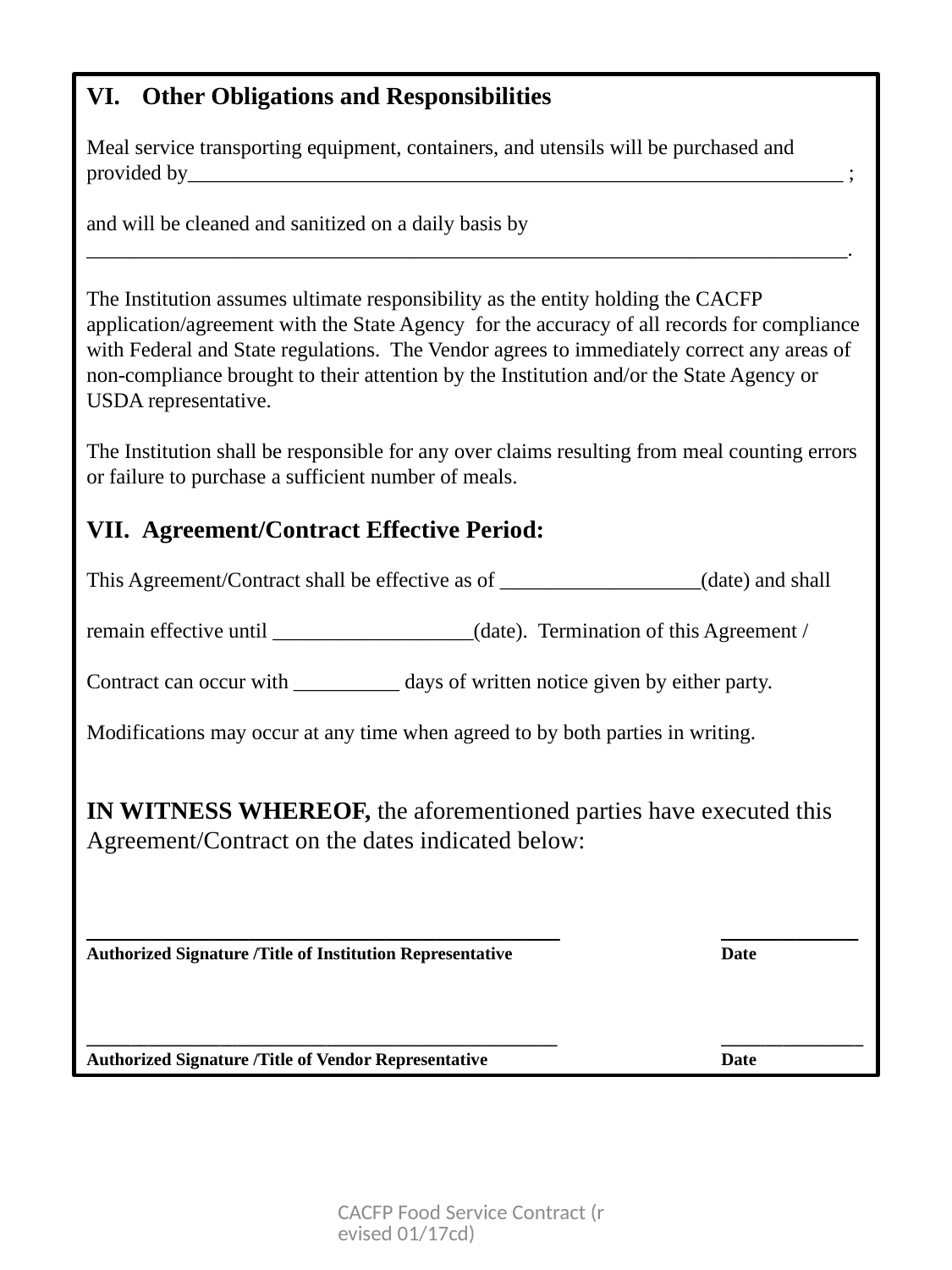

Other Obligations and Responsibilities

Meal service transporting equipment, containers, and utensils will be purchased and provided by______________________________________________________________ ;

and will be cleaned and sanitized on a daily basis by ________________________________________________________________________.

The Institution assumes ultimate responsibility as the entity holding the CACFP application/agreement with the State Agency  for the accuracy of all records for compliance with Federal and State regulations.  The Vendor agrees to immediately correct any areas of non-compliance brought to their attention by the Institution and/or the State Agency or USDA representative.

The Institution shall be responsible for any over claims resulting from meal counting errors or failure to purchase a sufficient number of meals.

Agreement/Contract Effective Period:

This Agreement/Contract shall be effective as of ___________________(date) and shall

remain effective until ___________________(date).  Termination of this Agreement /

Contract can occur with __________ days of written notice given by either party.

Modifications may occur at any time when agreed to by both parties in writing.

IN WITNESS WHEREOF, the aforementioned parties have executed this Agreement/Contract on the dates indicated below:

______________________________________		___________
Authorized Signature /Title of Institution Representative		Date

_____________________________________________________		________________
Authorized Signature /Title of Vendor Representative		Date
CACFP Food Service Contract (revised 01/17cd)